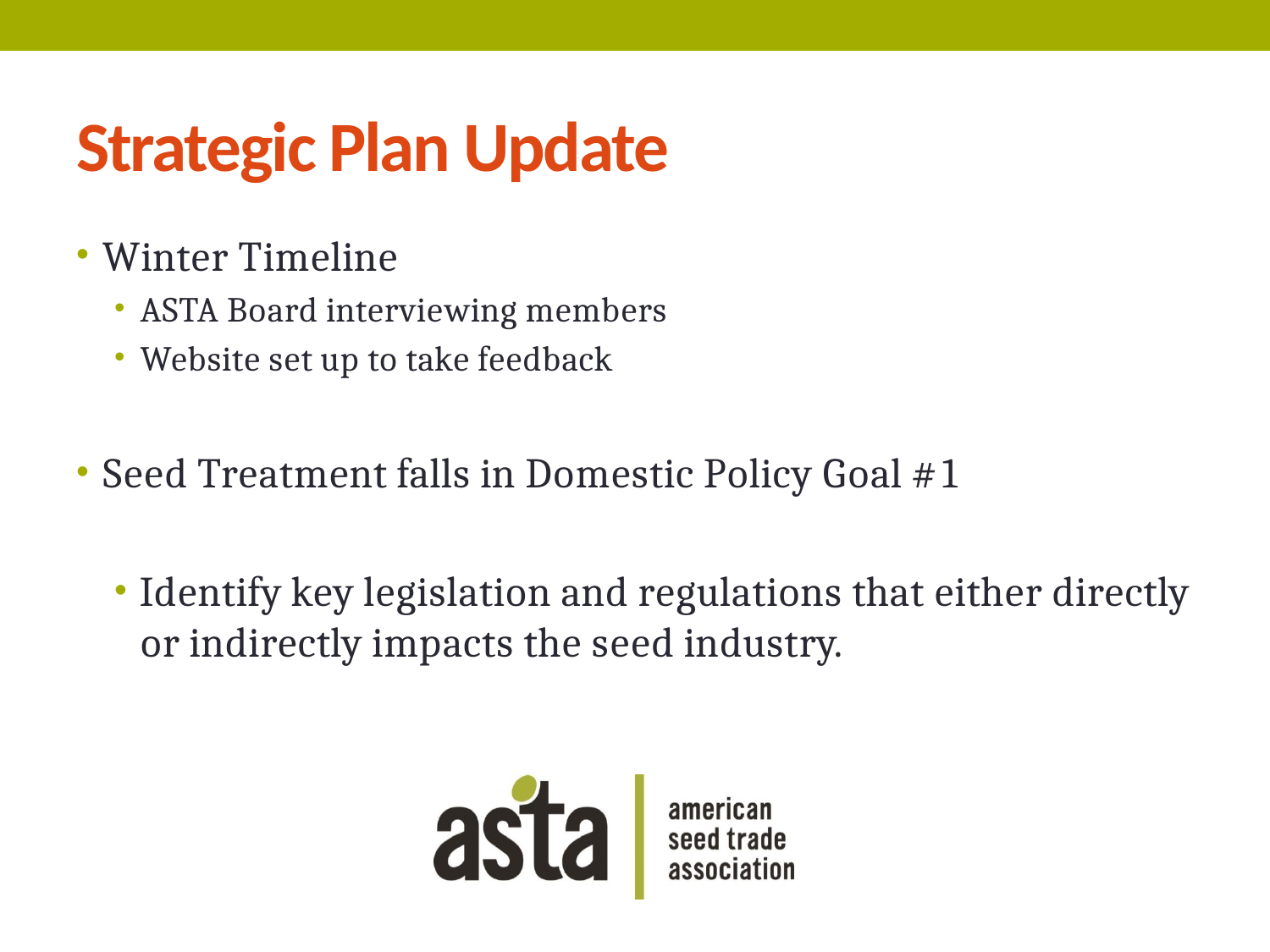

# Strategic Plan Update
Winter Timeline
ASTA Board interviewing members
Website set up to take feedback

Seed Treatment falls in Domestic Policy Goal #1

Identify key legislation and regulations that either directly or indirectly impacts the seed industry.